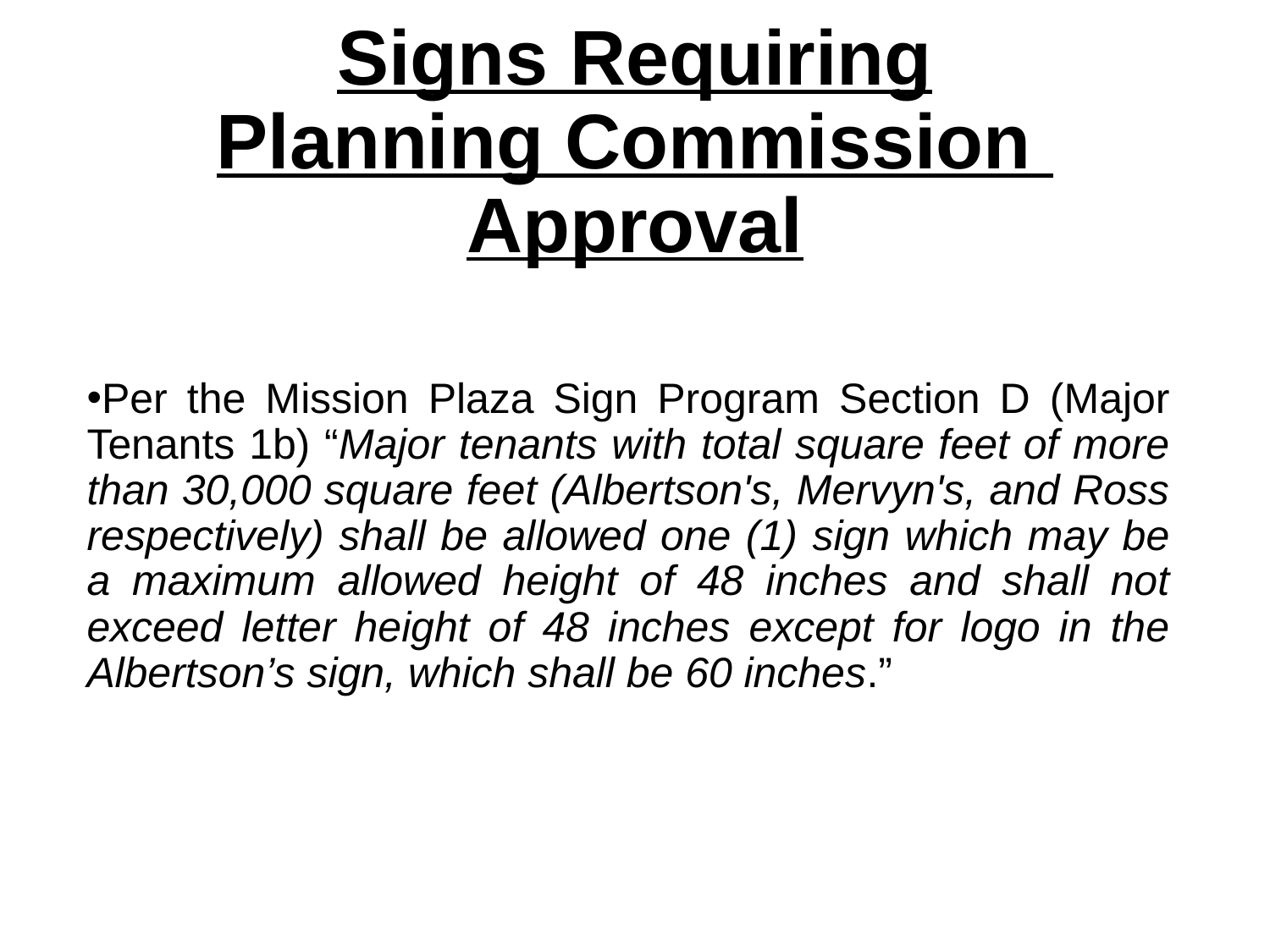

# Signs Requiring Planning Commission Approval
Per the Mission Plaza Sign Program Section D (Major Tenants 1b) “Major tenants with total square feet of more than 30,000 square feet (Albertson's, Mervyn's, and Ross respectively) shall be allowed one (1) sign which may be a maximum allowed height of 48 inches and shall not exceed letter height of 48 inches except for logo in the Albertson’s sign, which shall be 60 inches.”